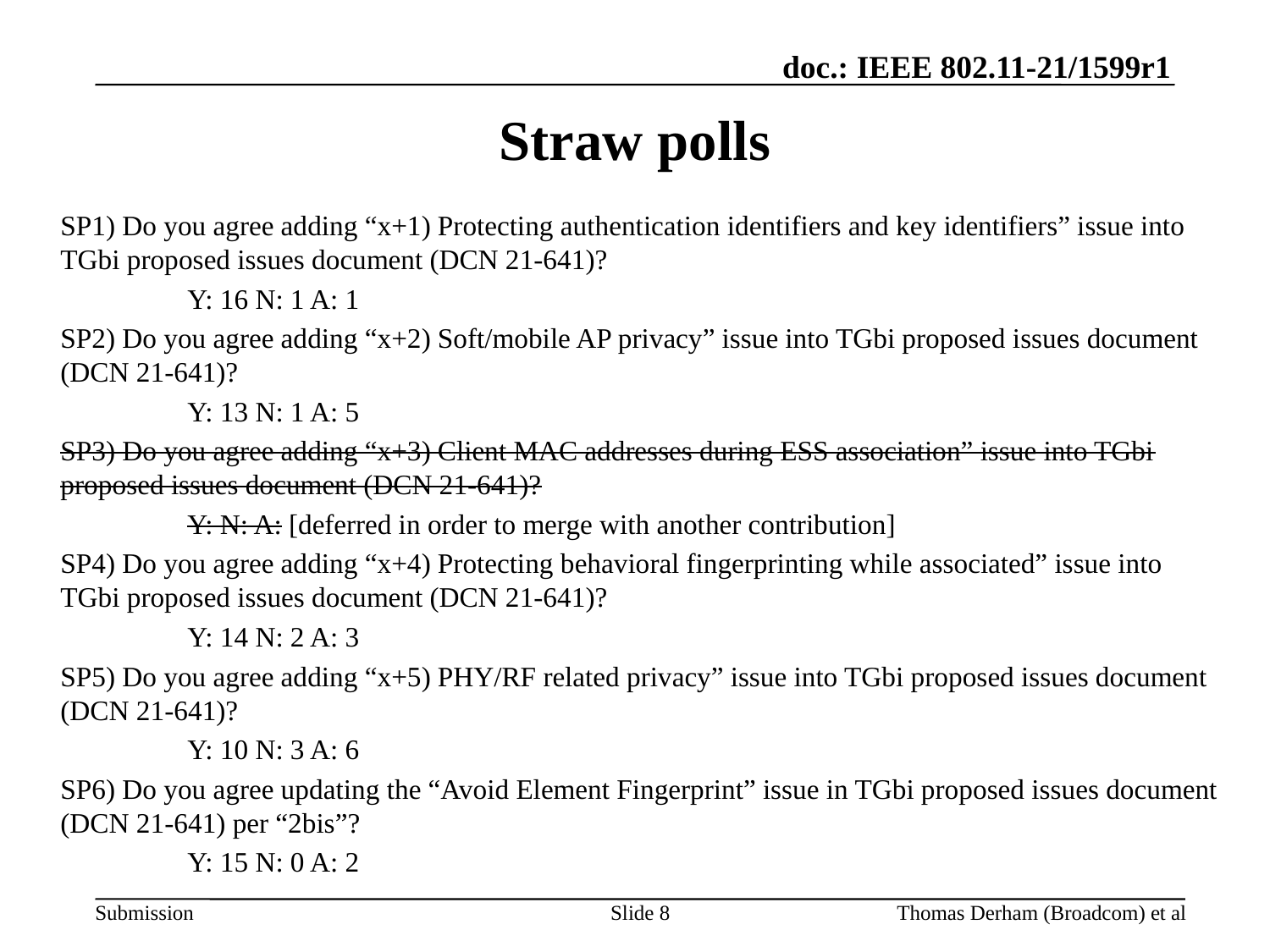

# Straw polls
SP1) Do you agree adding “x+1) Protecting authentication identifiers and key identifiers” issue into TGbi proposed issues document (DCN 21-641)?
	Y: 16 N: 1 A: 1
SP2) Do you agree adding “x+2) Soft/mobile AP privacy” issue into TGbi proposed issues document (DCN 21-641)?
	Y: 13 N: 1 A: 5
SP3) Do you agree adding “x+3) Client MAC addresses during ESS association” issue into TGbi proposed issues document (DCN 21-641)?
	Y: N: A: [deferred in order to merge with another contribution]
SP4) Do you agree adding “x+4) Protecting behavioral fingerprinting while associated” issue into TGbi proposed issues document (DCN 21-641)?
	Y: 14 N: 2 A: 3
SP5) Do you agree adding “x+5) PHY/RF related privacy” issue into TGbi proposed issues document (DCN 21-641)?
	Y: 10 N: 3 A: 6
SP6) Do you agree updating the “Avoid Element Fingerprint” issue in TGbi proposed issues document (DCN 21-641) per “2bis”?
	Y: 15 N: 0 A: 2

Slide 8
Thomas Derham (Broadcom) et al